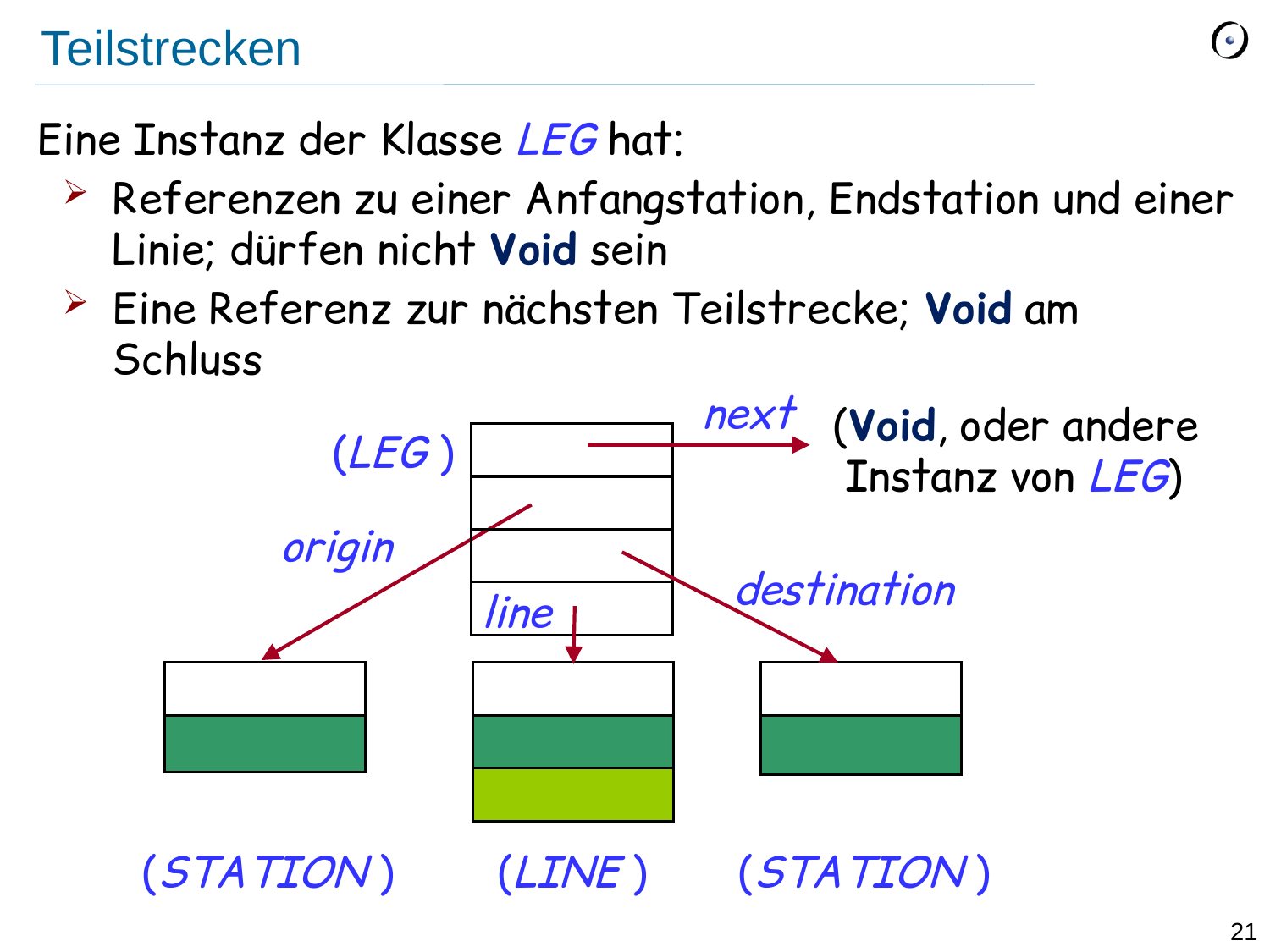

# Teilstrecken
Eine Instanz der Klasse LEG hat:
Referenzen zu einer Anfangstation, Endstation und einer Linie; dürfen nicht Void sein
Eine Referenz zur nächsten Teilstrecke; Void am Schluss
 next
(Void, oder andere
 Instanz von LEG)
(LEG )

origin

destination
line

(STATION )
(LINE )
(STATION )